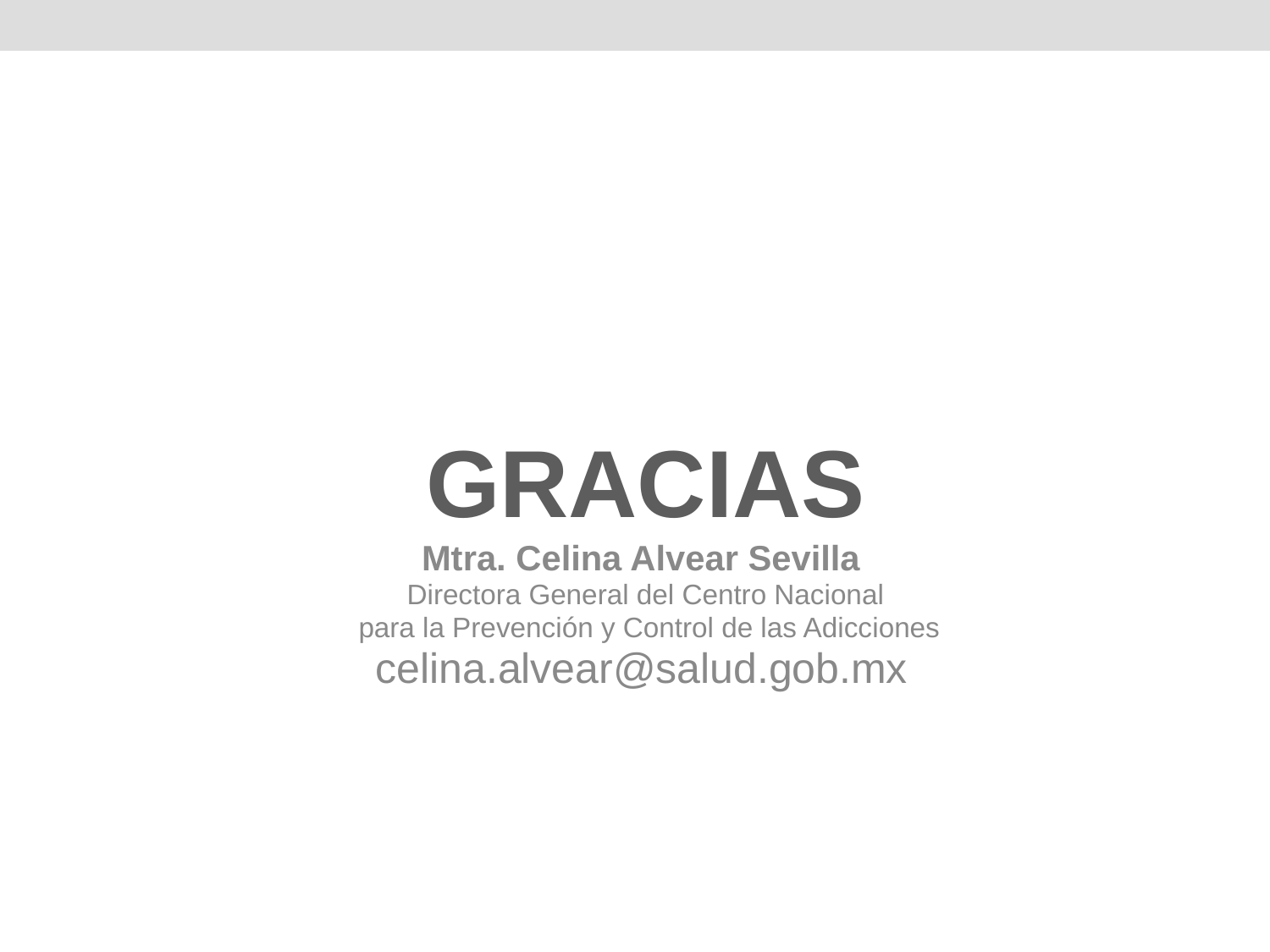

GRACIAS
Mtra. Celina Alvear Sevilla
Directora General del Centro Nacional
 para la Prevención y Control de las Adicciones
celina.alvear@salud.gob.mx